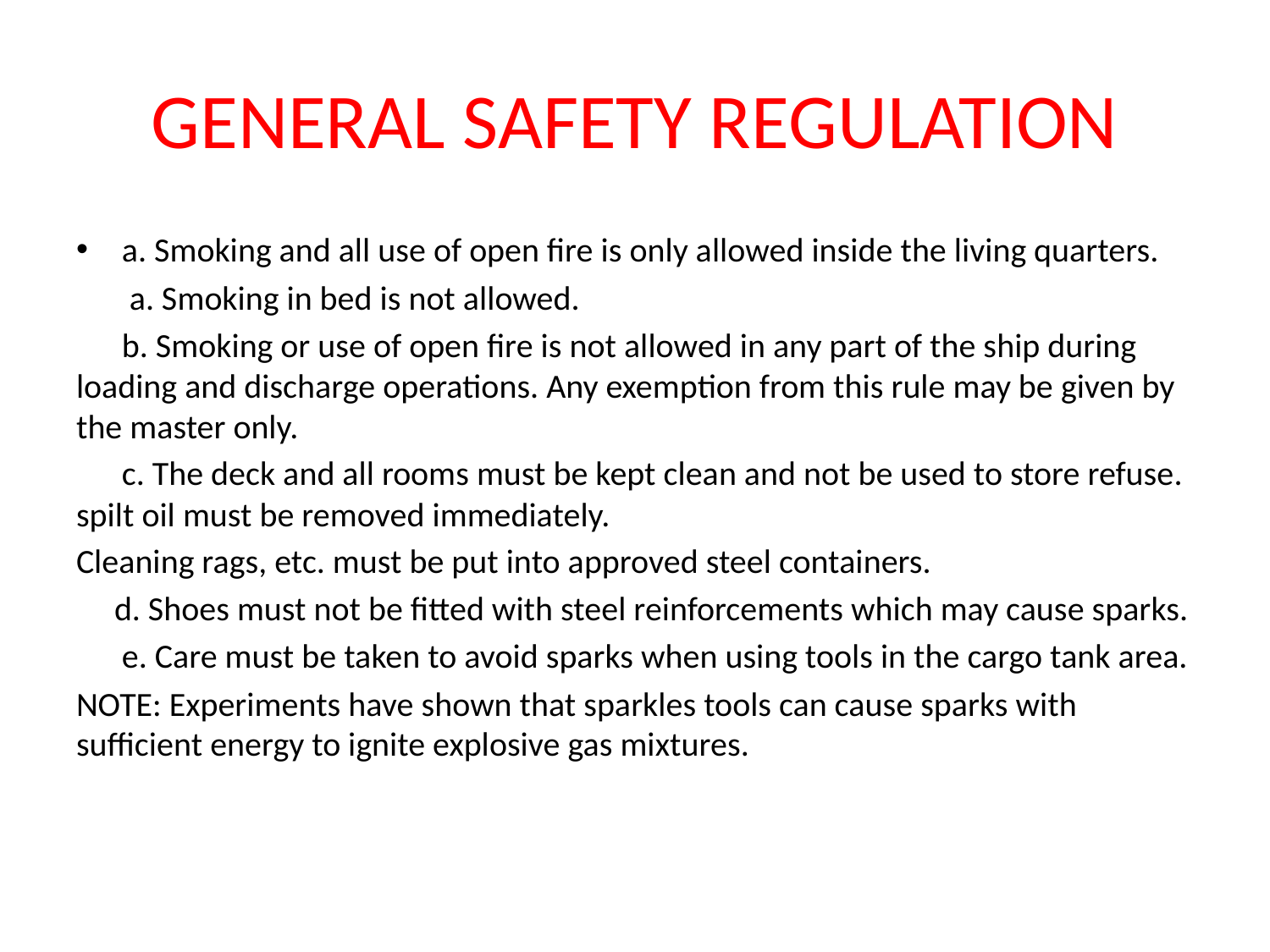

# GENERAL SAFETY REGULATION
a. Smoking and all use of open fire is only allowed inside the living quarters.
       a. Smoking in bed is not allowed.
      b. Smoking or use of open fire is not allowed in any part of the ship during loading and discharge operations. Any exemption from this rule may be given by the master only.
      c. The deck and all rooms must be kept clean and not be used to store refuse. spilt oil must be removed immediately.
Cleaning rags, etc. must be put into approved steel containers.
     d. Shoes must not be fitted with steel reinforcements which may cause sparks.
      e. Care must be taken to avoid sparks when using tools in the cargo tank area.
NOTE: Experiments have shown that sparkles tools can cause sparks with sufficient energy to ignite explosive gas mixtures.